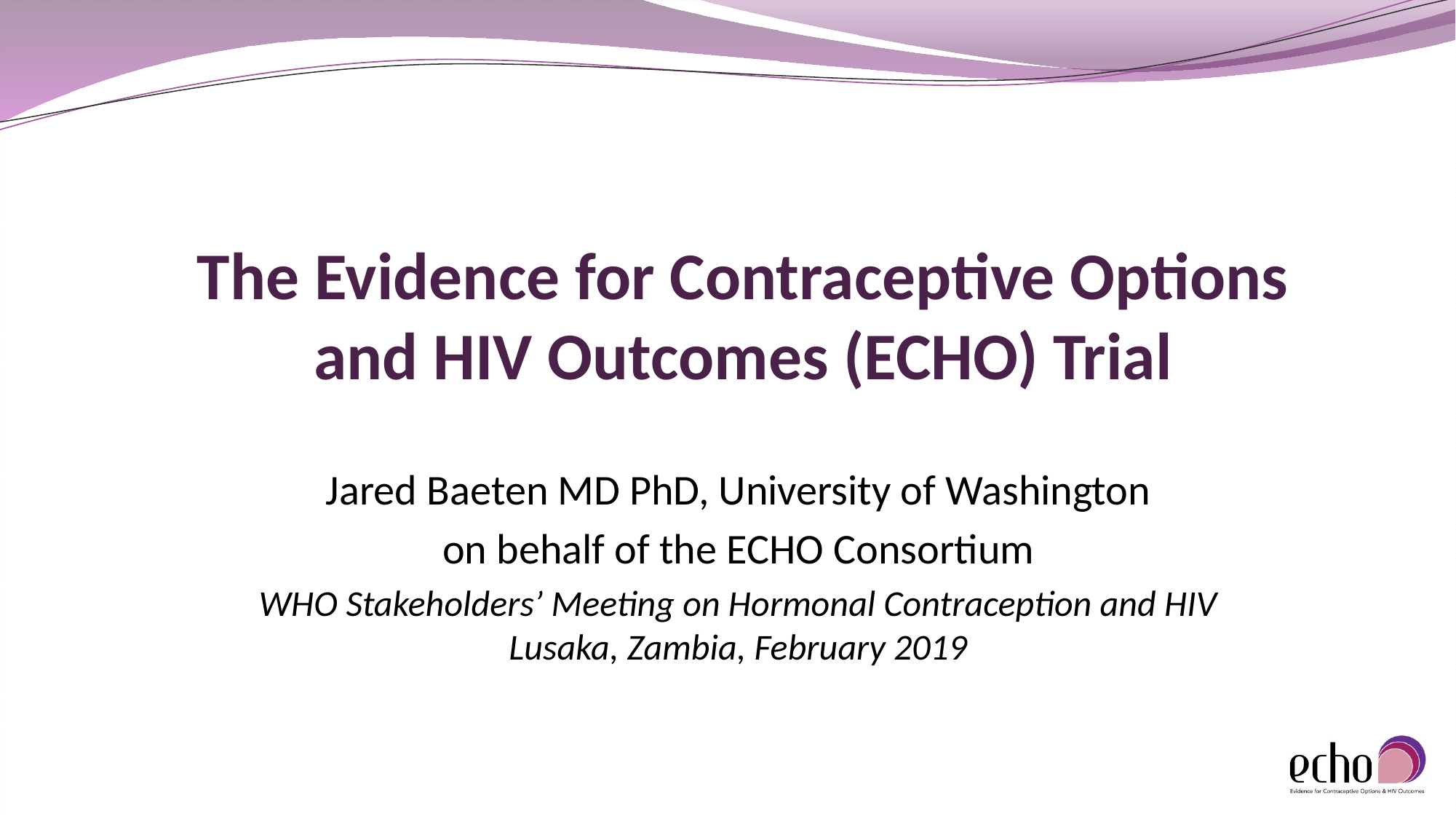

# The Evidence for Contraceptive Options and HIV Outcomes (ECHO) Trial

Jared Baeten MD PhD, University of Washington
on behalf of the ECHO Consortium
WHO Stakeholders’ Meeting on Hormonal Contraception and HIV Lusaka, Zambia, February 2019